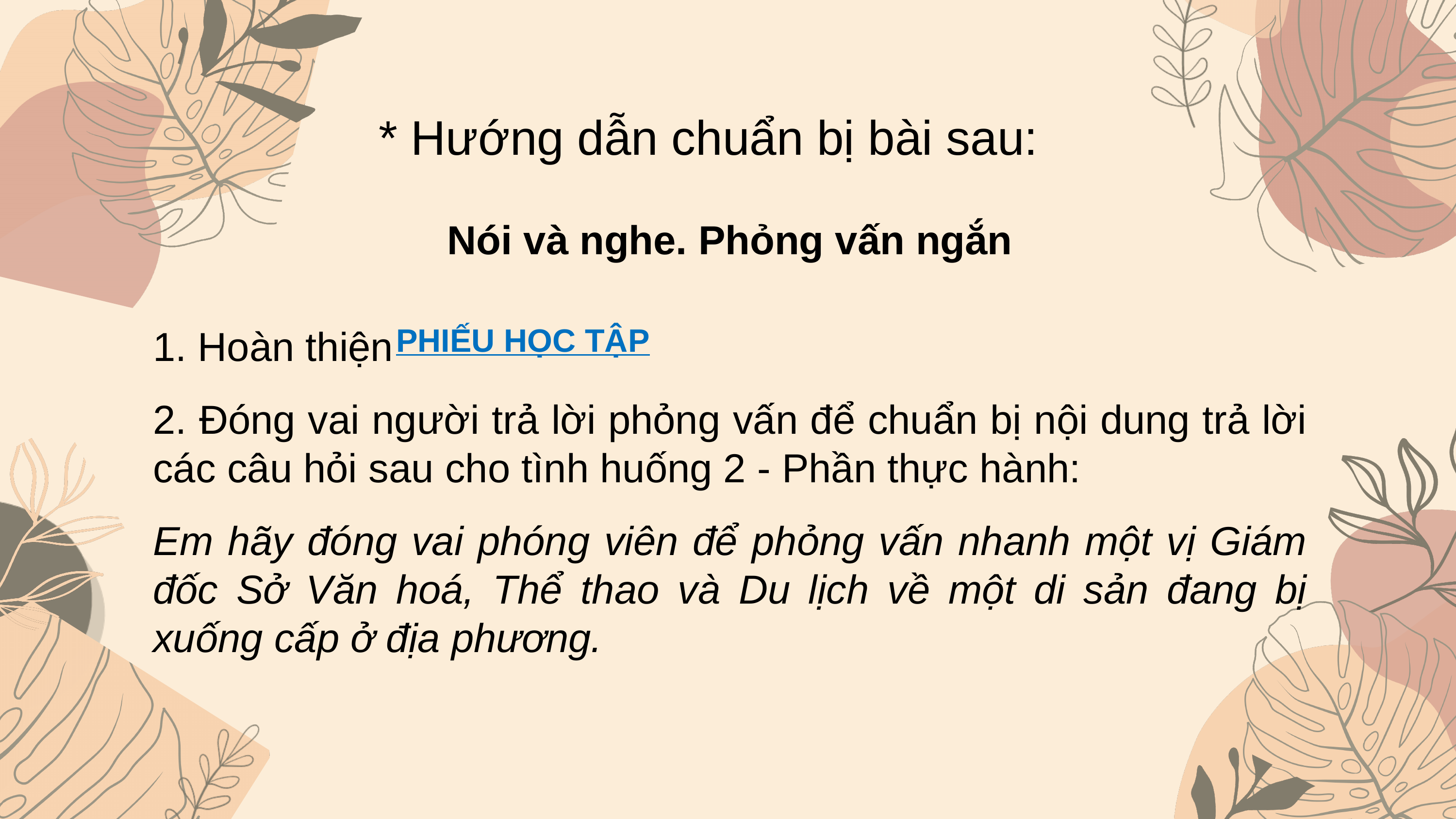

* Hướng dẫn chuẩn bị bài sau:
Nói và nghe. Phỏng vấn ngắn

1. Hoàn thiện
2. Đóng vai người trả lời phỏng vấn để chuẩn bị nội dung trả lời các câu hỏi sau cho tình huống 2 - Phần thực hành:
Em hãy đóng vai phóng viên để phỏng vấn nhanh một vị Giám đốc Sở Văn hoá, Thể thao và Du lịch về một di sản đang bị xuống cấp ở địa phương.
PHIẾU HỌC TẬP